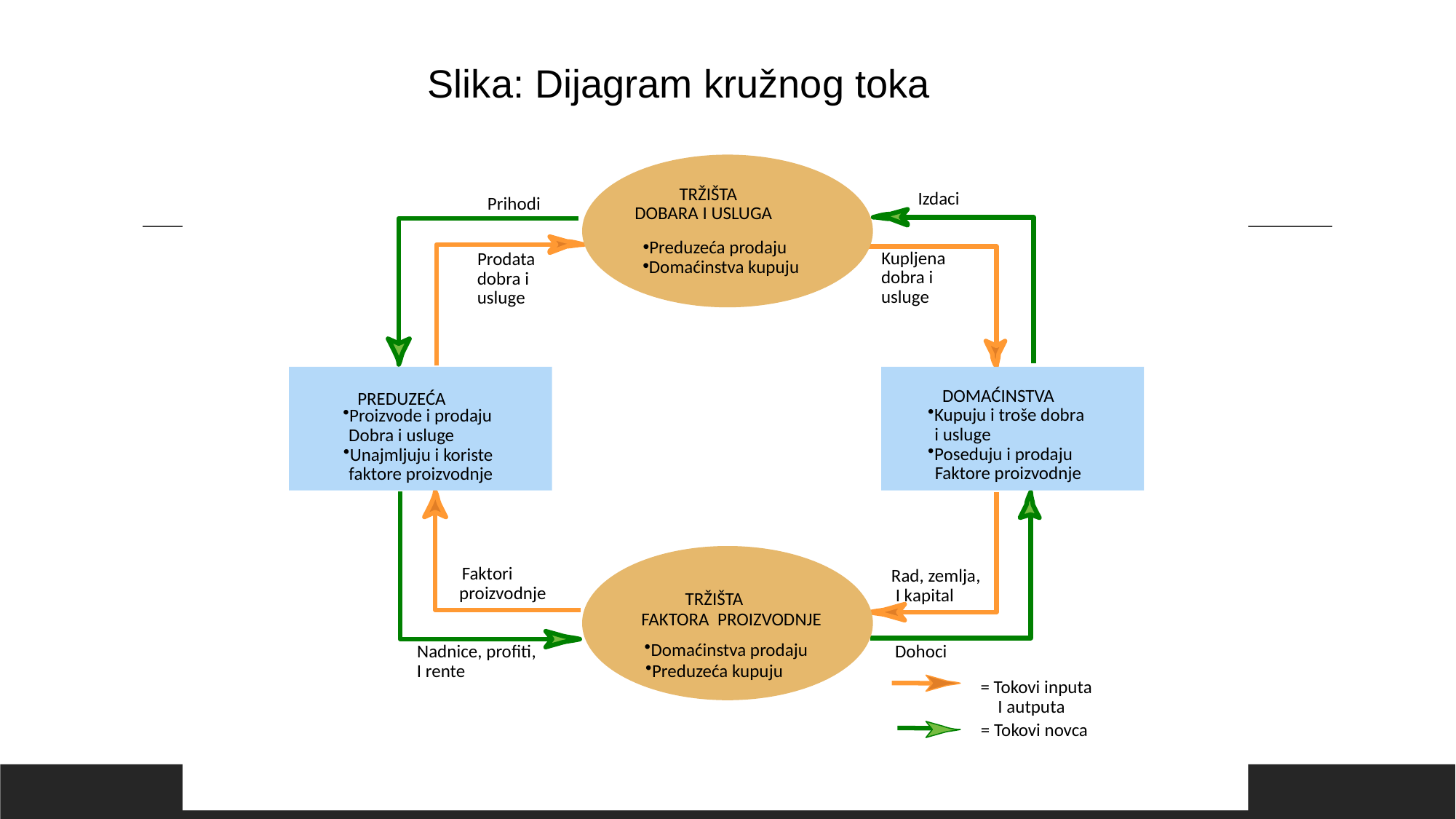

Slika: Dijagram kružnog toka

TRŽIŠTA
Izdaci
Prihodi

DOBARA I USLUGA

Preduzeća prodaju

Kupljena
dobra i
usluge
Prodata
dobra i
usluge
Domaćinstva kupuju

DOMAĆINSTVA
Kupuju i troše dobra
i usluge
Poseduju i prodaju
Faktore proizvodnje

PREDUZEĆA
Proizvode i prodaju
Dobra i usluge
Unajmljuju i koriste
faktore proizvodnje

TRŽIŠTA

FAKTORA  PROIZVODNJE
Domaćinstva prodaju
Preduzeća kupuju
Faktori
proizvodnje
Rad, zemlja,
I kapital

Nadnice, profiti,
I rente
Dohoci

= Tokovi inputa

I autputa

= Tokovi novca